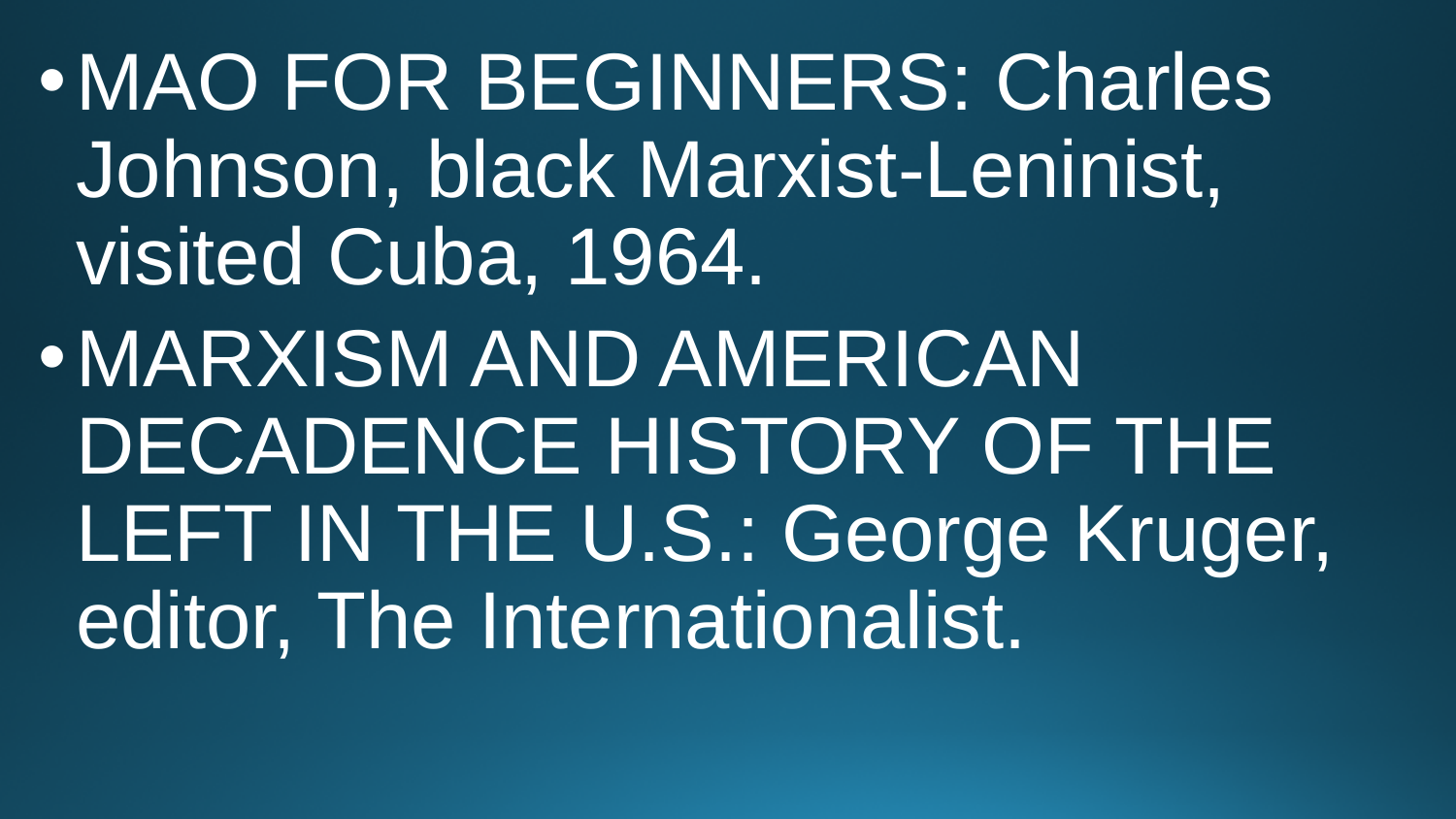

MAO FOR BEGINNERS: Charles Johnson, black Marxist-Leninist, visited Cuba, 1964.
MARXISM AND AMERICAN DECADENCE HISTORY OF THE LEFT IN THE U.S.: George Kruger, editor, The Internationalist.